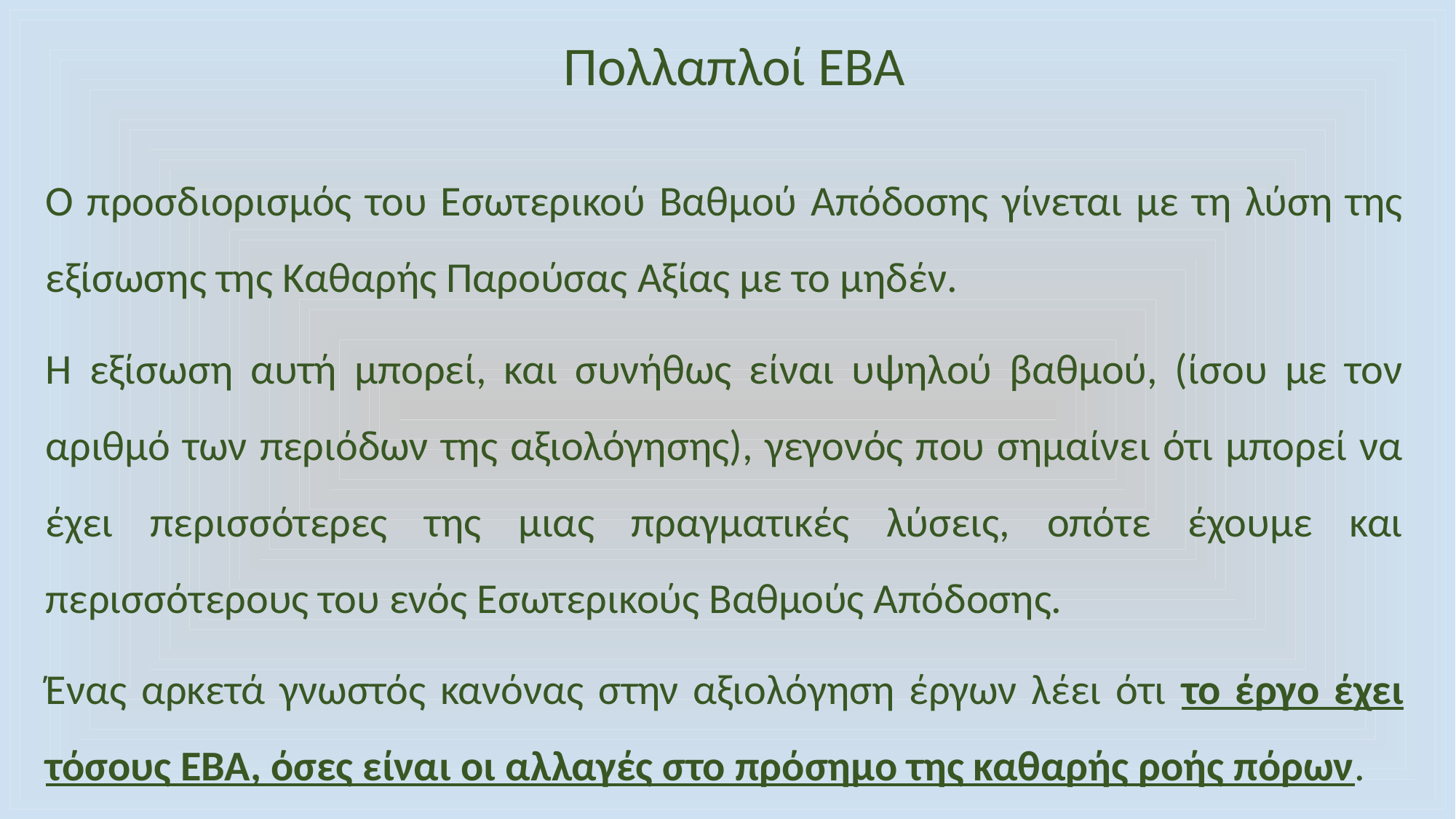

# Πολλαπλοί ΕΒΑ
Ο προσδιορισμός του Εσωτερικού Βαθμού Απόδοσης γίνεται με τη λύση της εξίσωσης της Καθαρής Παρούσας Αξίας με το μηδέν.
Η εξίσωση αυτή μπορεί, και συνήθως είναι υψηλού βαθμού, (ίσου με τον αριθμό των περιόδων της αξιολόγησης), γεγονός που σημαίνει ότι μπορεί να έχει περισσότερες της μιας πραγματικές λύσεις, οπότε έχουμε και περισσότερους του ενός Εσωτερικούς Βαθμούς Απόδοσης.
Ένας αρκετά γνωστός κανόνας στην αξιολόγηση έργων λέει ότι το έργο έχει τόσους ΕΒΑ, όσες είναι οι αλλαγές στο πρόσημο της καθαρής ροής πόρων.